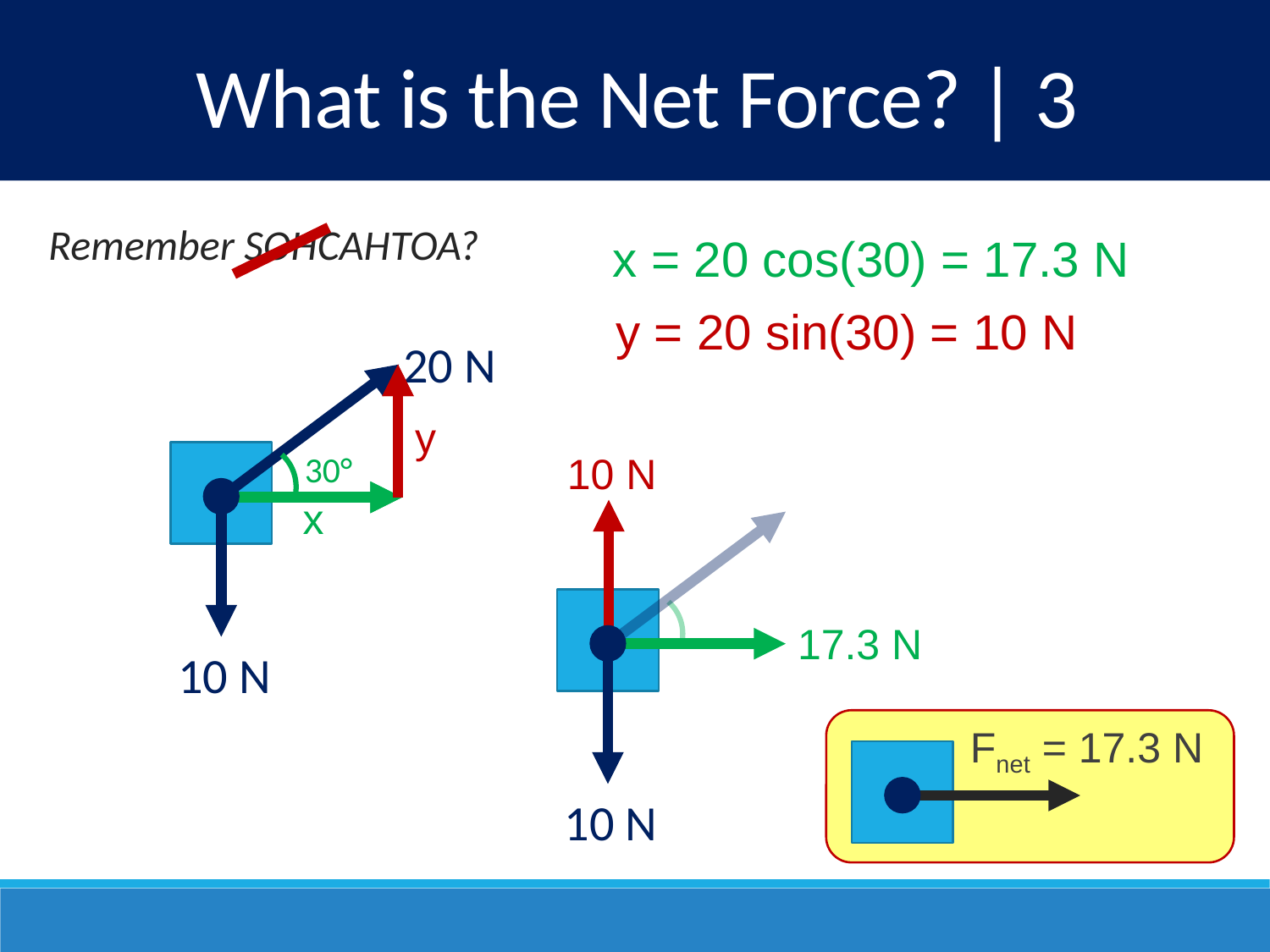

What is the Net Force? | 3
Remember SOHCAHTOA?
x = 20 cos(30) = 17.3 N
y = 20 sin(30) = 10 N
20 N
y
30°

10 N

x
10 N

17.3 N

Fnet = 17.3 N

10 N